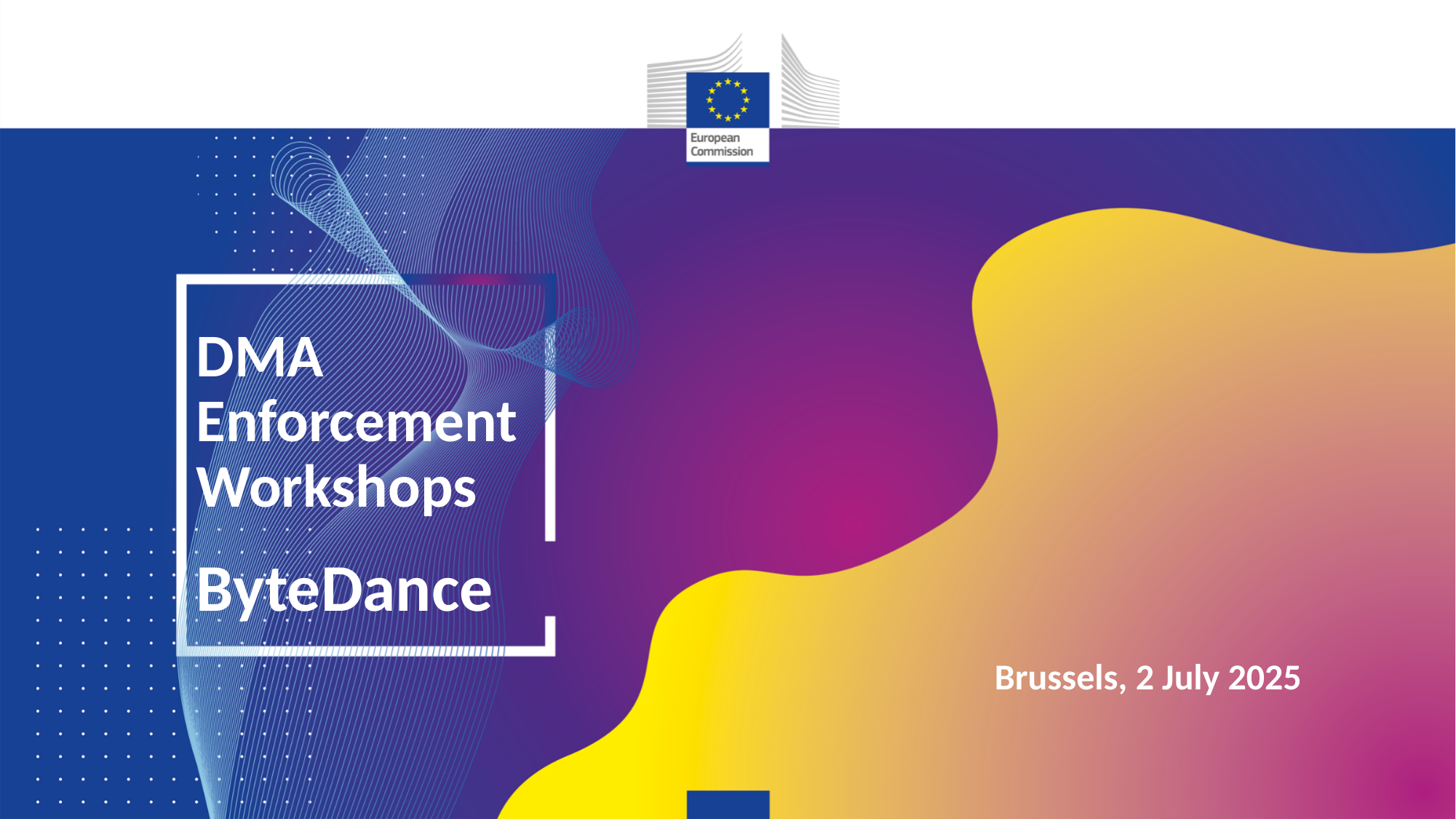

DMA Enforcement Workshops
ByteDance

 Brussels, 2 July 2025